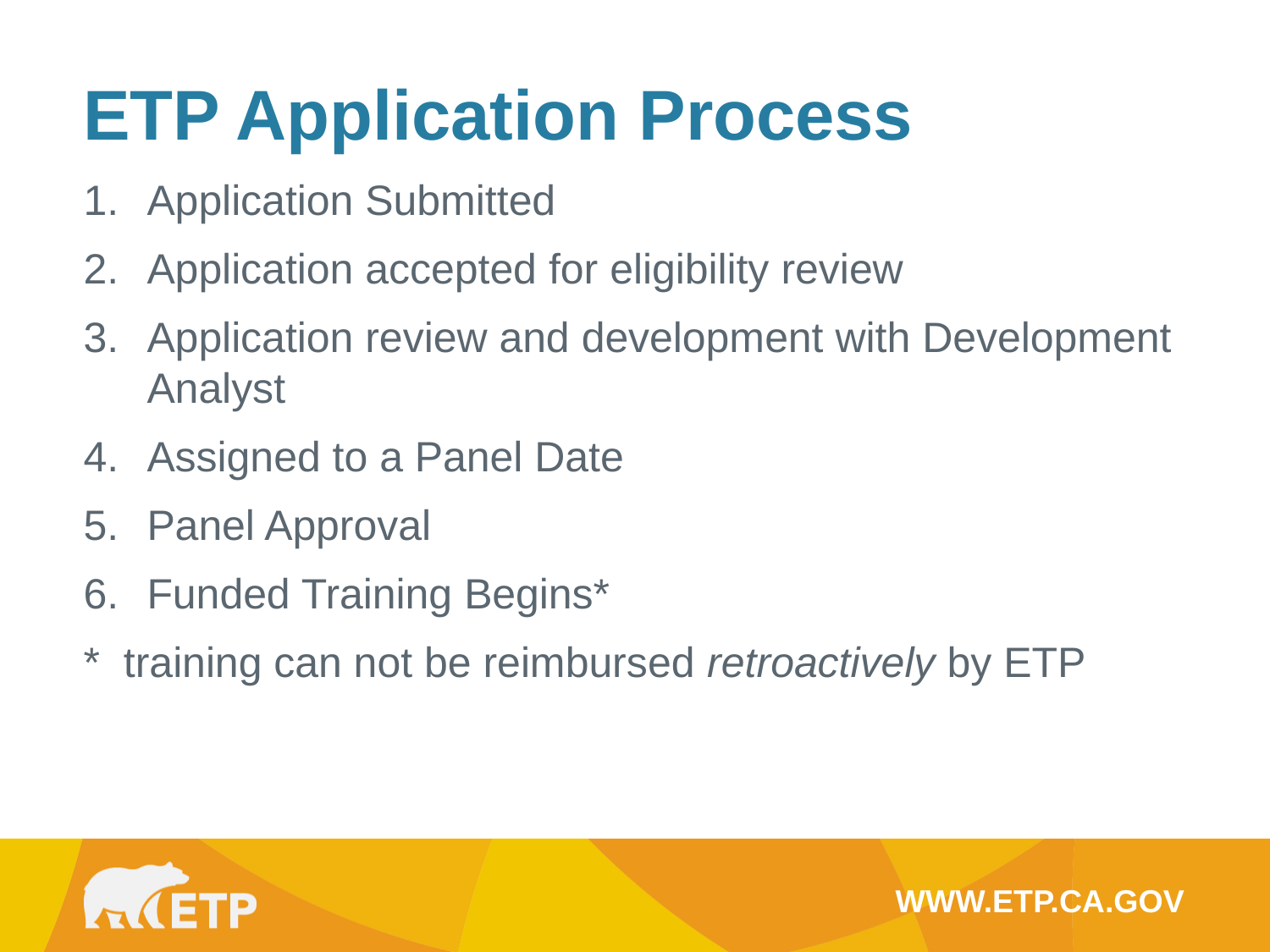

ETP Application Process
Application Submitted
Application accepted for eligibility review
Application review and development with Development Analyst
Assigned to a Panel Date
Panel Approval
Funded Training Begins*
*  training can not be reimbursed retroactively by ETP

WWW.ETP.CA.GOV